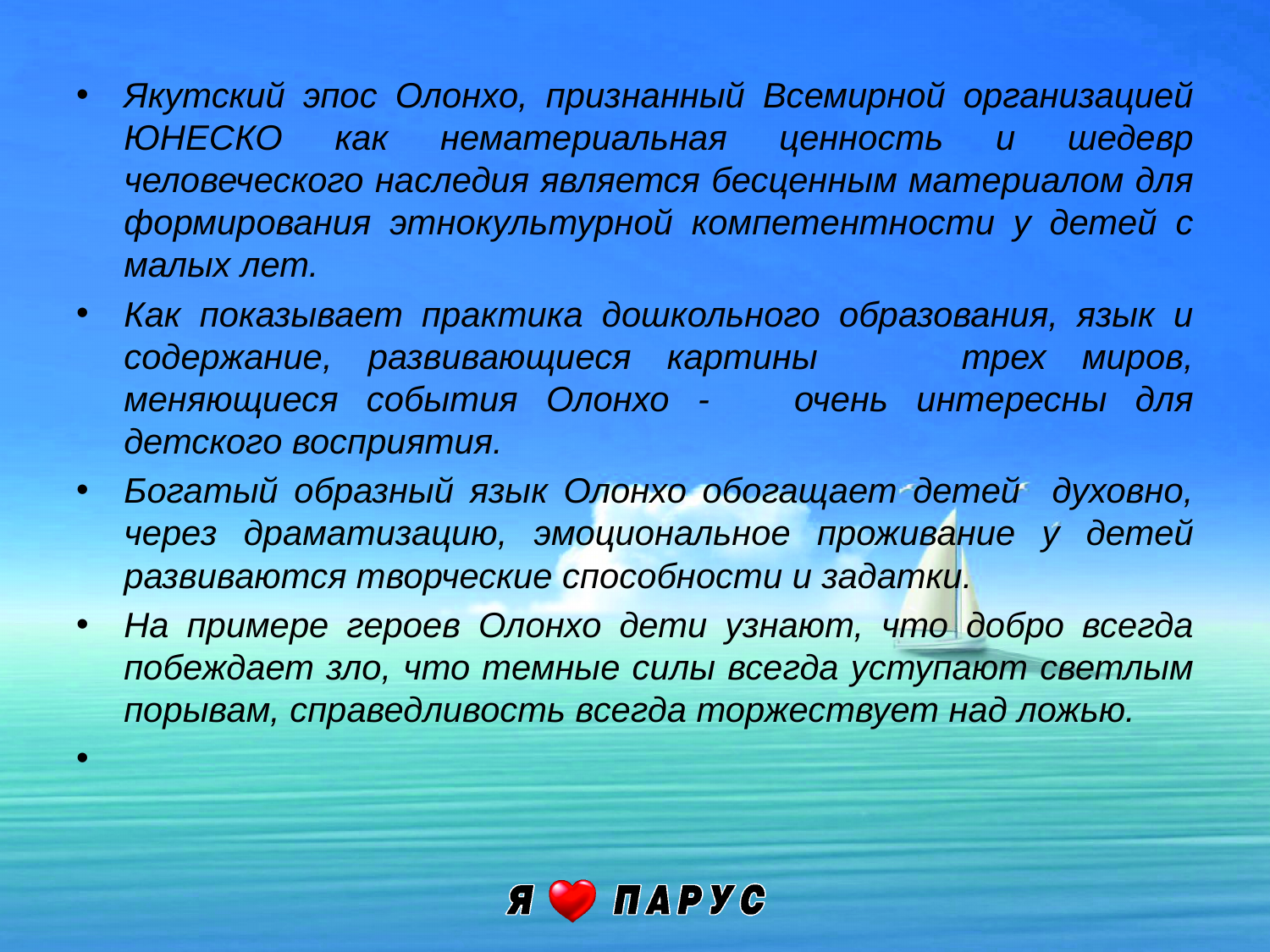

Якутский эпос Олонхо, признанный Всемирной организацией ЮНЕСКО как нематериальная ценность и шедевр человеческого наследия является бесценным материалом для формирования этнокультурной компетентности у детей с малых лет.
Как показывает практика дошкольного образования, язык и содержание, развивающиеся картины    трех миров, меняющиеся события Олонхо -   очень интересны для детского восприятия.
Богатый образный язык Олонхо обогащает детей  духовно, через драматизацию, эмоциональное проживание у детей развиваются творческие способности и задатки.
На примере героев Олонхо дети узнают, что добро всегда побеждает зло, что темные силы всегда уступают светлым порывам, справедливость всегда торжествует над ложью.